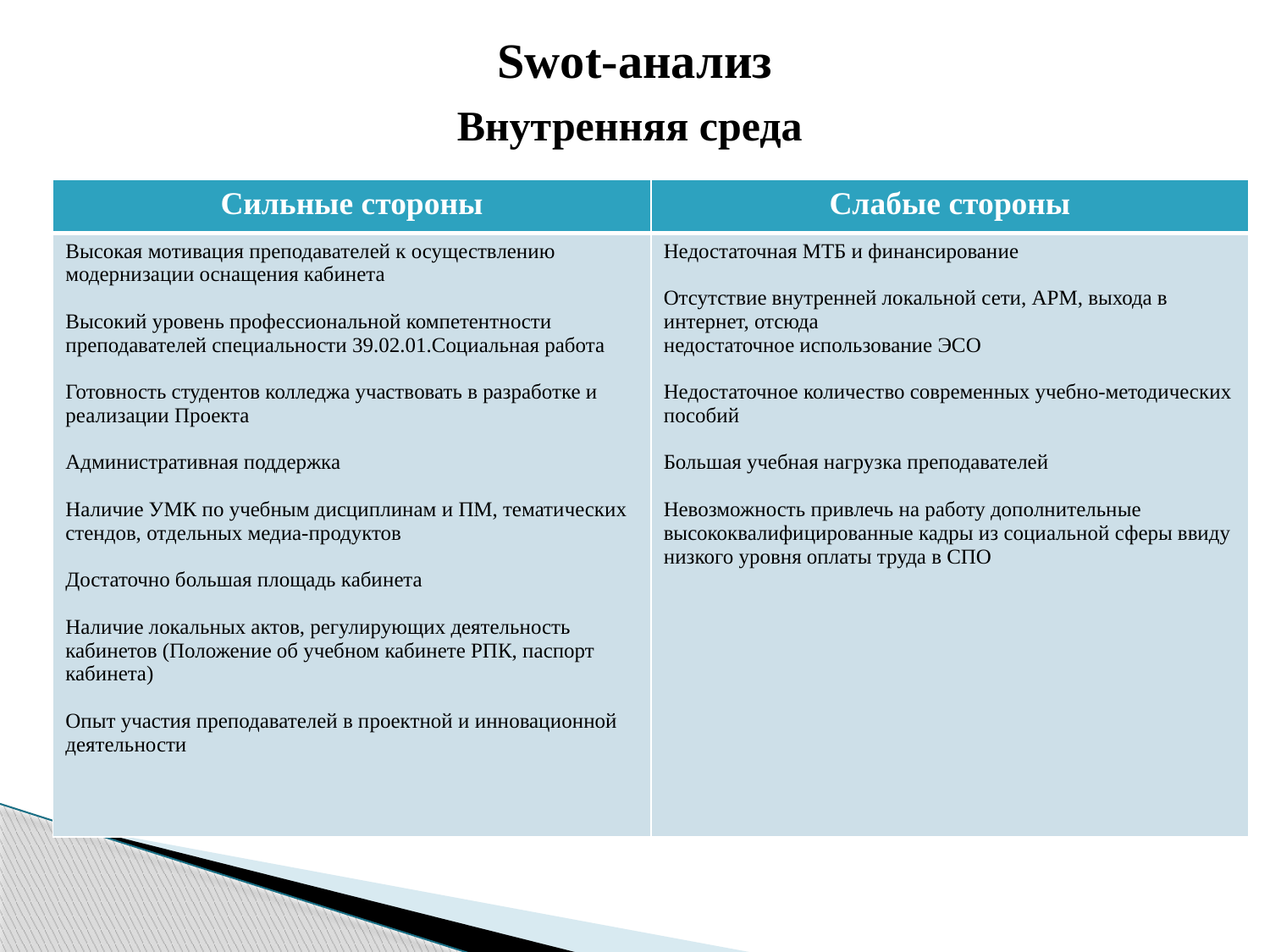

# Swot-анализ
Внутренняя среда
| Сильные стороны | Слабые стороны |
| --- | --- |
| Высокая мотивация преподавателей к осуществлению модернизации оснащения кабинета   Высокий уровень профессиональной компетентности преподавателей специальности 39.02.01.Социальная работа   Готовность студентов колледжа участвовать в разработке и реализации Проекта   Административная поддержка   Наличие УМК по учебным дисциплинам и ПМ, тематических стендов, отдельных медиа-продуктов   Достаточно большая площадь кабинета   Наличие локальных актов, регулирующих деятельность кабинетов (Положение об учебном кабинете РПК, паспорт кабинета)   Опыт участия преподавателей в проектной и инновационной деятельности | Недостаточная МТБ и финансирование   Отсутствие внутренней локальной сети, АРМ, выхода в интернет, отсюда недостаточное использование ЭСО   Недостаточное количество современных учебно-методических пособий   Большая учебная нагрузка преподавателей   Невозможность привлечь на работу дополнительные высококвалифицированные кадры из социальной сферы ввиду низкого уровня оплаты труда в СПО |